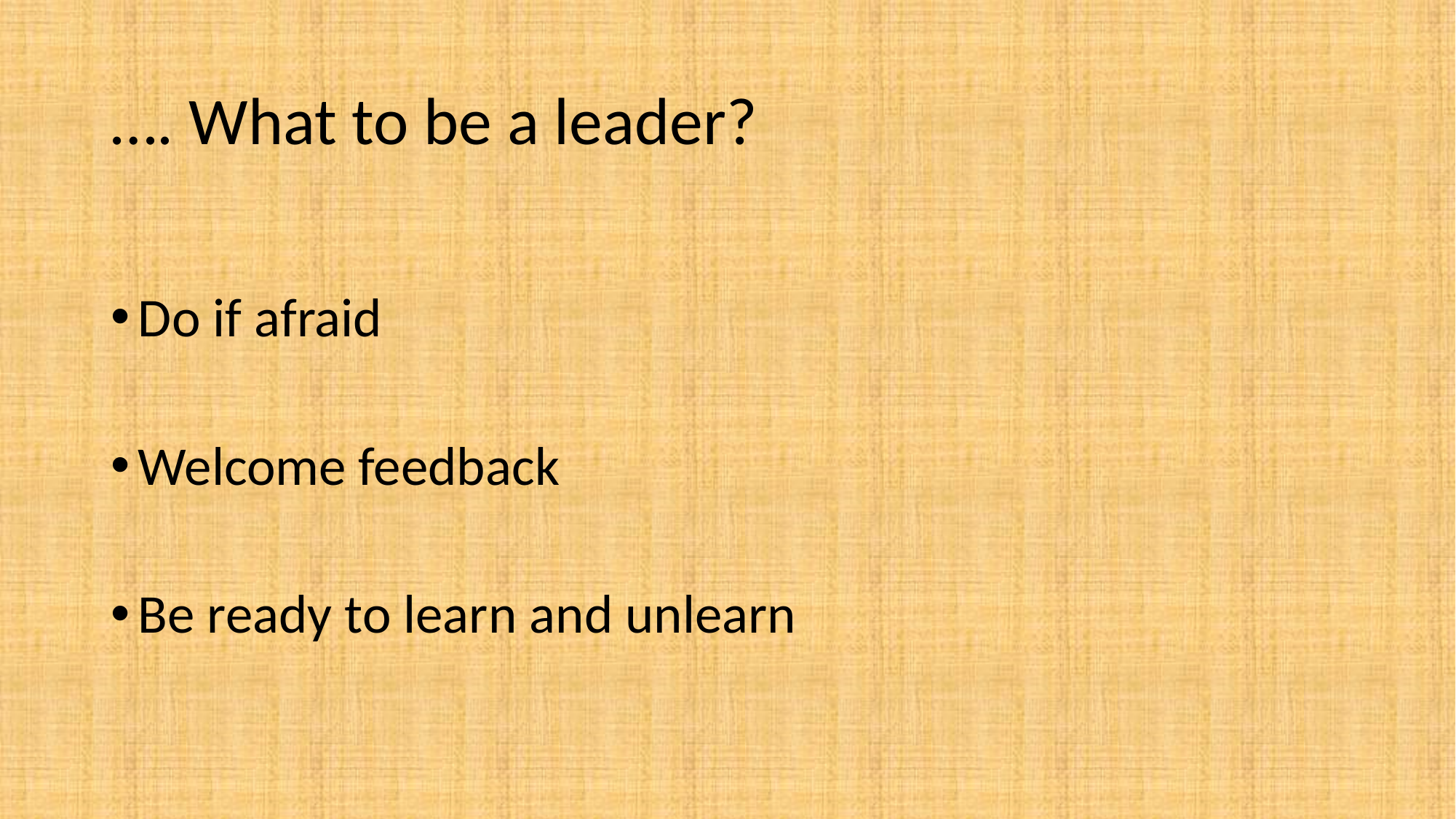

# …. What to be a leader?

Do if afraid

Welcome feedback

Be ready to learn and unlearn